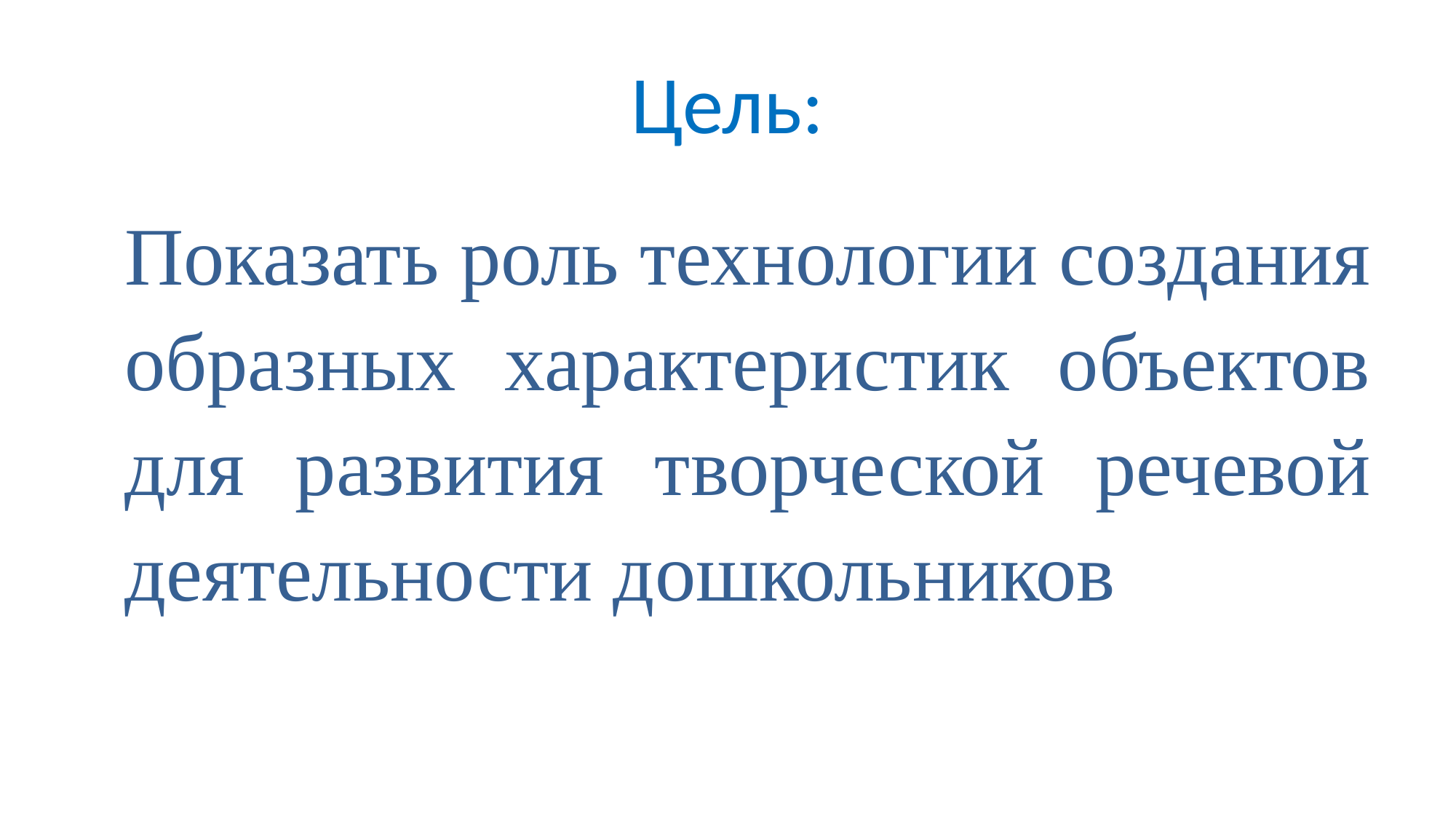

# Цель:
Показать роль технологии создания образных характеристик объектов для развития творческой речевой деятельности дошкольников